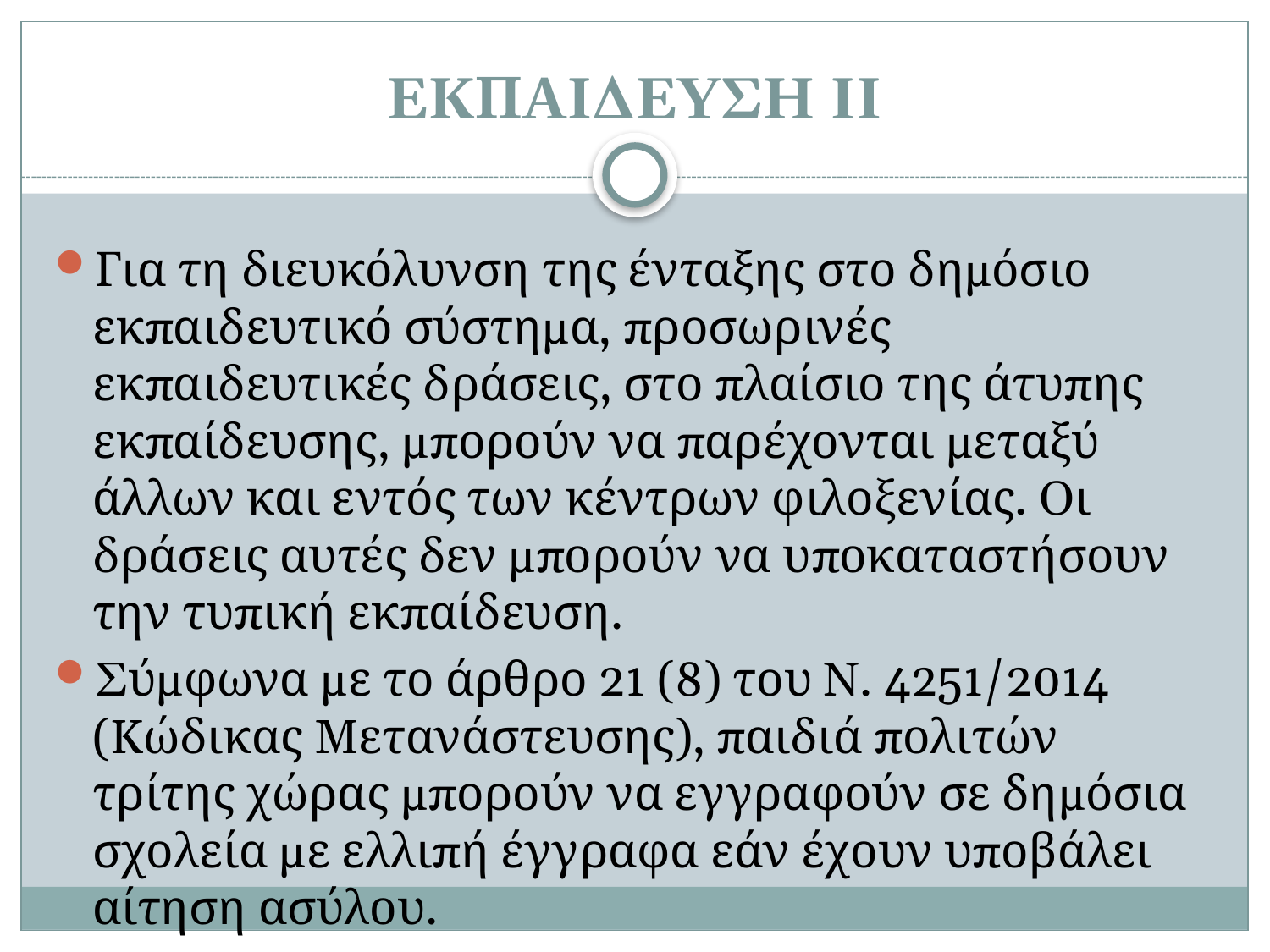

# ΕΚΠΑΙΔΕΥΣΗ ΙΙ

Για τη διευκόλυνση της ένταξης στο δημόσιο εκπαιδευτικό σύστημα, προσωρινές εκπαιδευτικές δράσεις, στο πλαίσιο της άτυπης εκπαίδευσης, μπορούν να παρέχονται μεταξύ άλλων και εντός των κέντρων φιλοξενίας. Οι δράσεις αυτές δεν μπορούν να υποκαταστήσουν την τυπική εκπαίδευση.
Σύμφωνα με το άρθρο 21 (8) του Ν. 4251/2014 (Κώδικας Μετανάστευσης), παιδιά πολιτών τρίτης χώρας μπορούν να εγγραφούν σε δημόσια σχολεία με ελλιπή έγγραφα εάν έχουν υποβάλει αίτηση ασύλου.